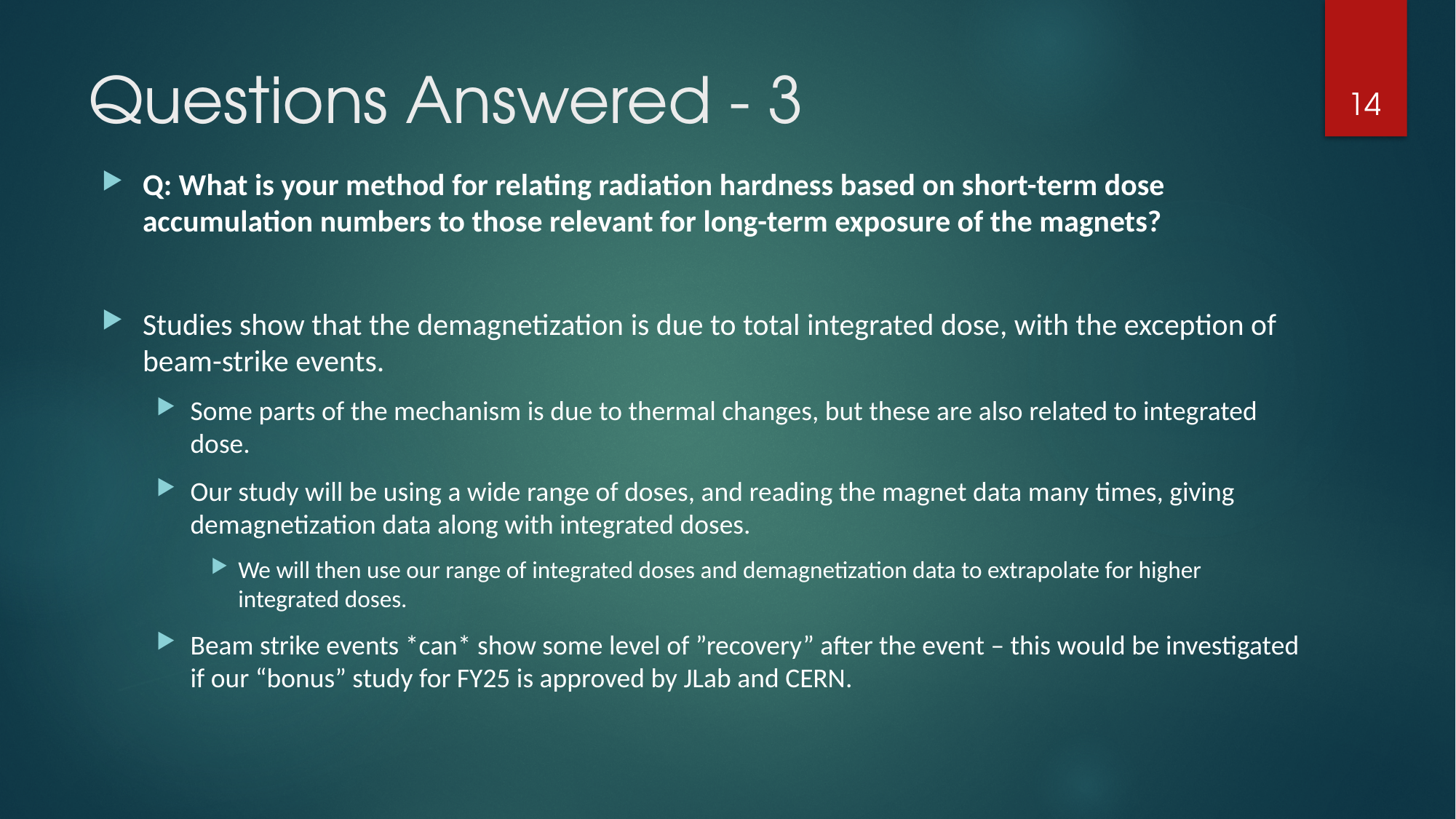

14
# Questions Answered - 3
Q: What is your method for relating radiation hardness based on short-term dose accumulation numbers to those relevant for long-term exposure of the magnets?

Studies show that the demagnetization is due to total integrated dose, with the exception of beam-strike events.
Some parts of the mechanism is due to thermal changes, but these are also related to integrated dose.
Our study will be using a wide range of doses, and reading the magnet data many times, giving demagnetization data along with integrated doses.
We will then use our range of integrated doses and demagnetization data to extrapolate for higher integrated doses.
Beam strike events *can* show some level of ”recovery” after the event – this would be investigated if our “bonus” study for FY25 is approved by JLab and CERN.